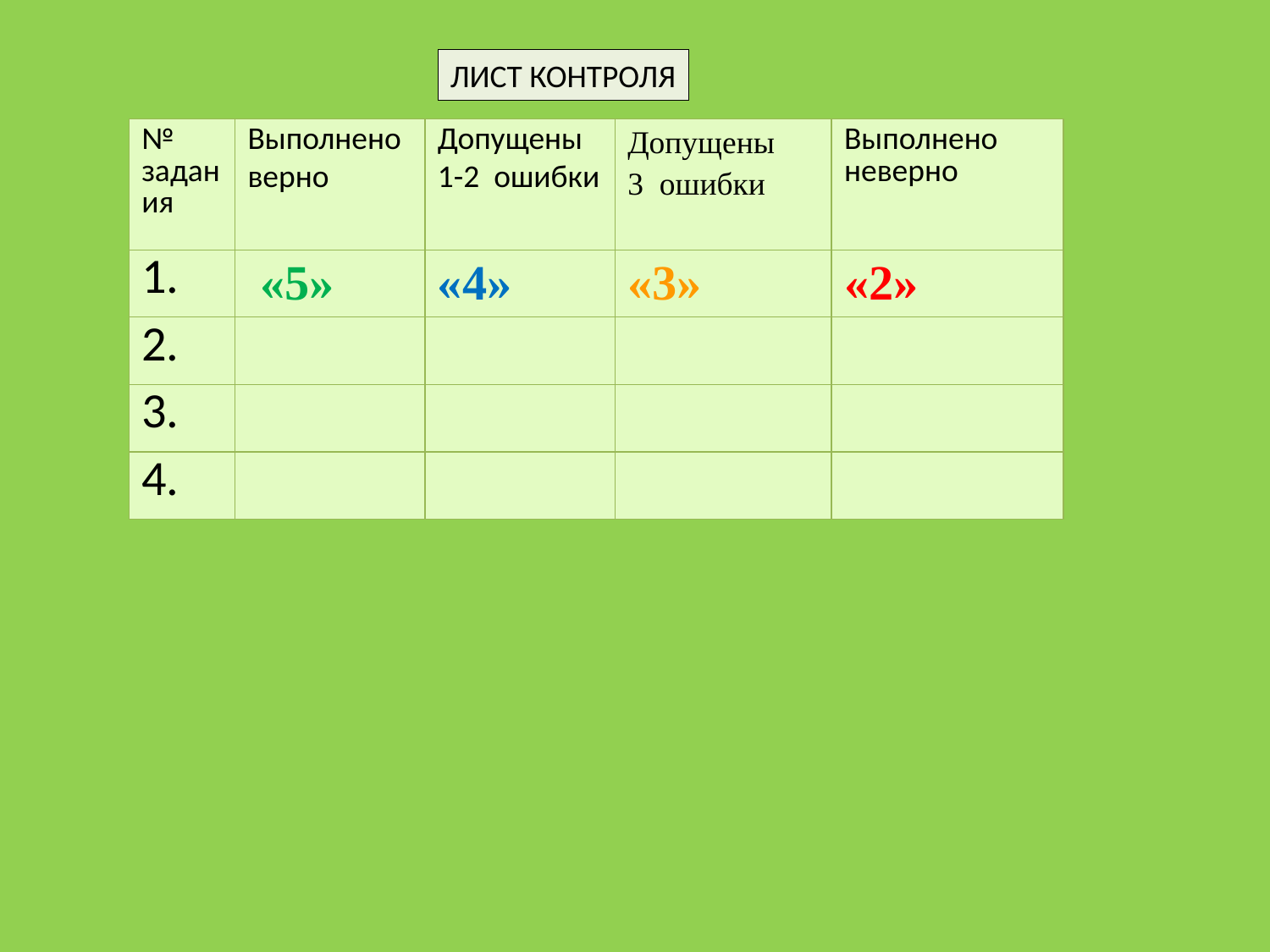

ЛИСТ КОНТРОЛЯ
| № задания | Выполнено верно | Допущены 1-2 ошибки | Допущены 3 ошибки | Выполнено неверно |
| --- | --- | --- | --- | --- |
| 1. | «5» | «4» | «3» | «2» |
| 2. |  |  |  |  |
| 3. |  |  |  |  |
| 4. |  |  |  |  |